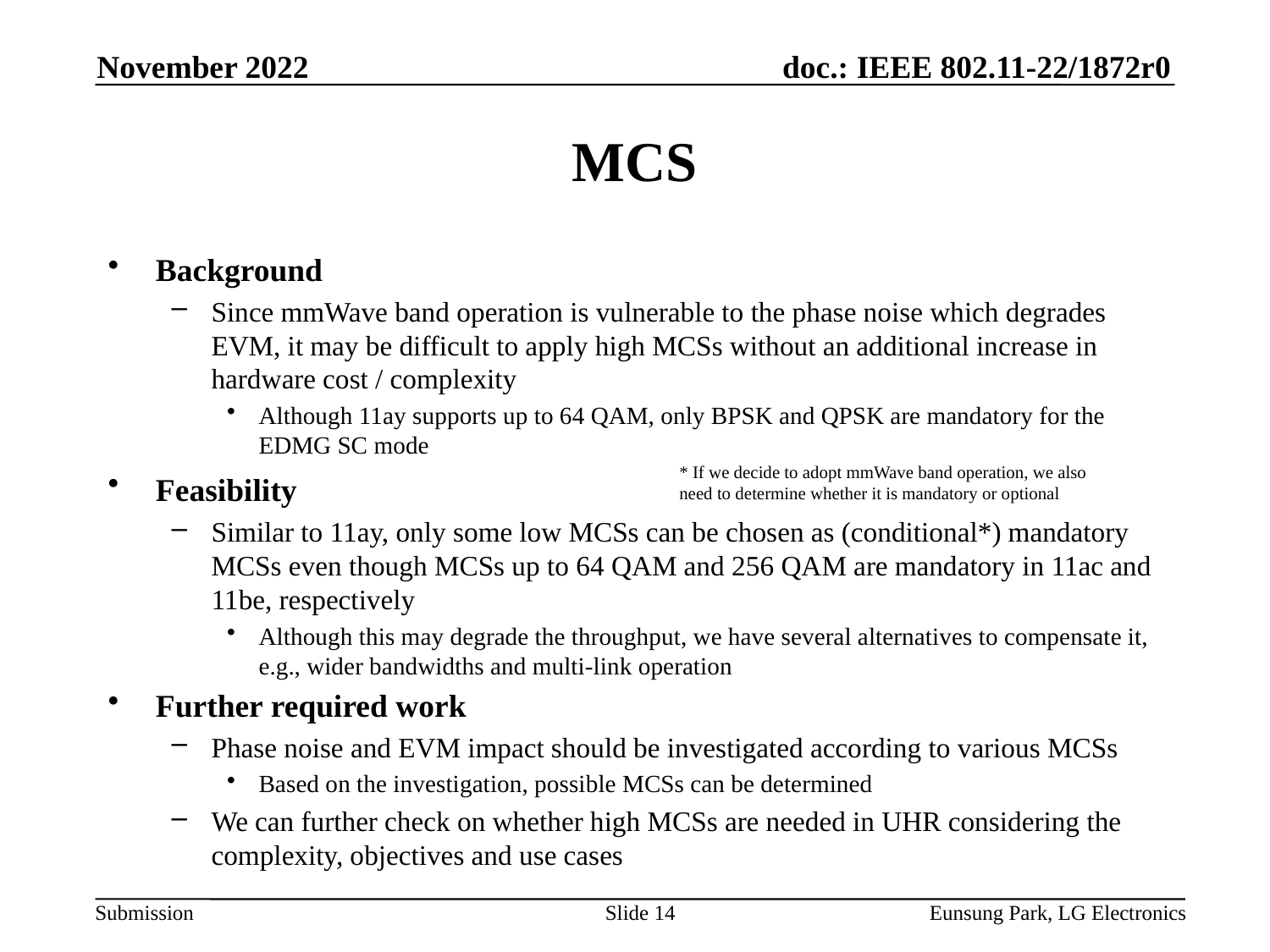

November 2022
# MCS
Background
Since mmWave band operation is vulnerable to the phase noise which degrades EVM, it may be difficult to apply high MCSs without an additional increase in hardware cost / complexity
Although 11ay supports up to 64 QAM, only BPSK and QPSK are mandatory for the EDMG SC mode
Feasibility
Similar to 11ay, only some low MCSs can be chosen as (conditional*) mandatory MCSs even though MCSs up to 64 QAM and 256 QAM are mandatory in 11ac and 11be, respectively
Although this may degrade the throughput, we have several alternatives to compensate it, e.g., wider bandwidths and multi-link operation
Further required work
Phase noise and EVM impact should be investigated according to various MCSs
Based on the investigation, possible MCSs can be determined
We can further check on whether high MCSs are needed in UHR considering the complexity, objectives and use cases
* If we decide to adopt mmWave band operation, we also need to determine whether it is mandatory or optional
Slide 14
Eunsung Park, LG Electronics